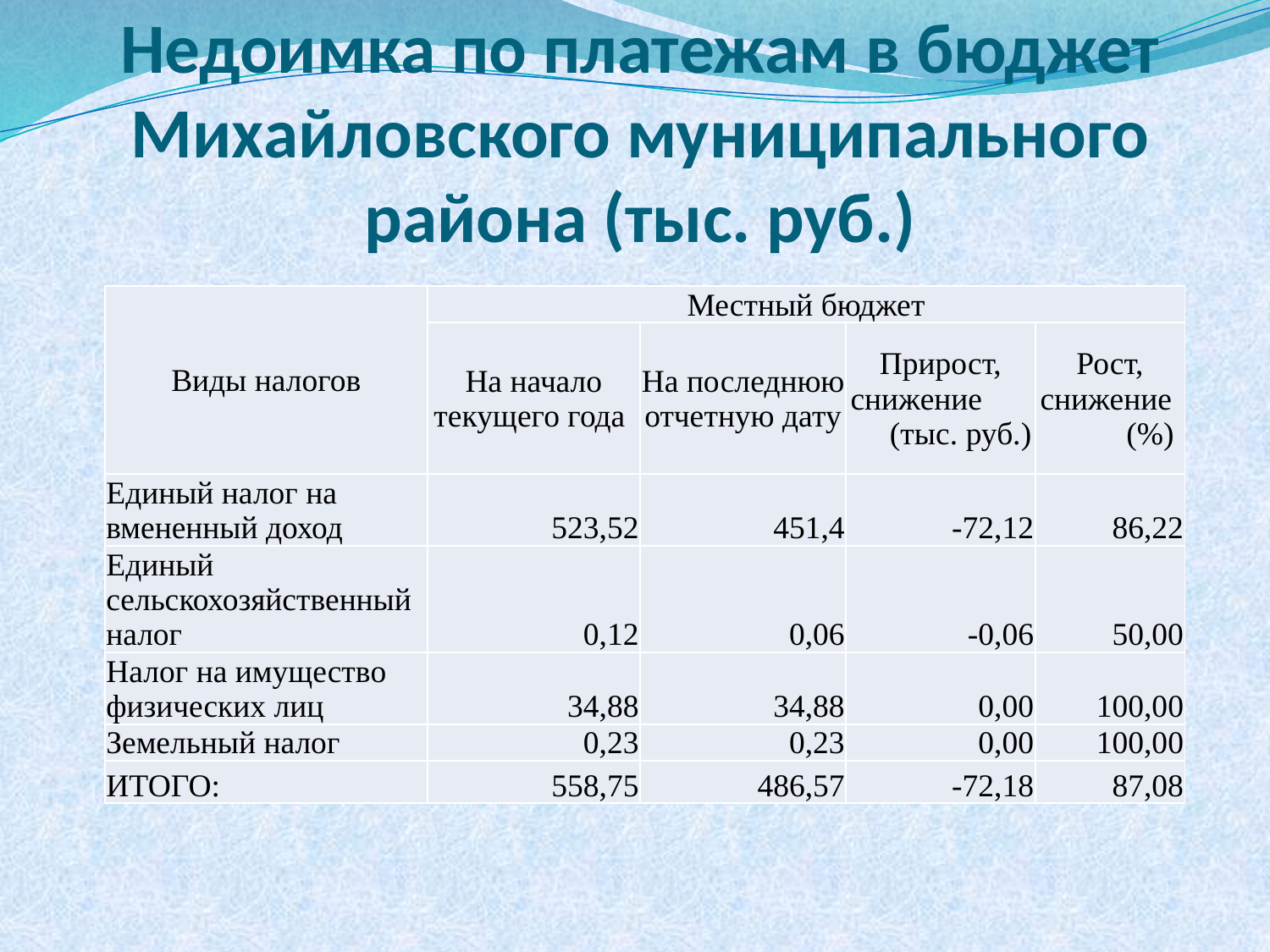

# Недоимка по платежам в бюджет Михайловского муниципального района (тыс. руб.)
| Виды налогов | Местный бюджет |  |  |  |
| --- | --- | --- | --- | --- |
|  | На начало текущего года | На последнюю отчетную дату | Прирост, снижение (тыс. руб.) | Рост, снижение (%) |
| Единый налог на вмененный доход | 523,52 | 451,4 | -72,12 | 86,22 |
| Единый сельскохозяйственный налог | 0,12 | 0,06 | -0,06 | 50,00 |
| Налог на имущество физических лиц | 34,88 | 34,88 | 0,00 | 100,00 |
| Земельный налог | 0,23 | 0,23 | 0,00 | 100,00 |
| ИТОГО: | 558,75 | 486,57 | -72,18 | 87,08 |